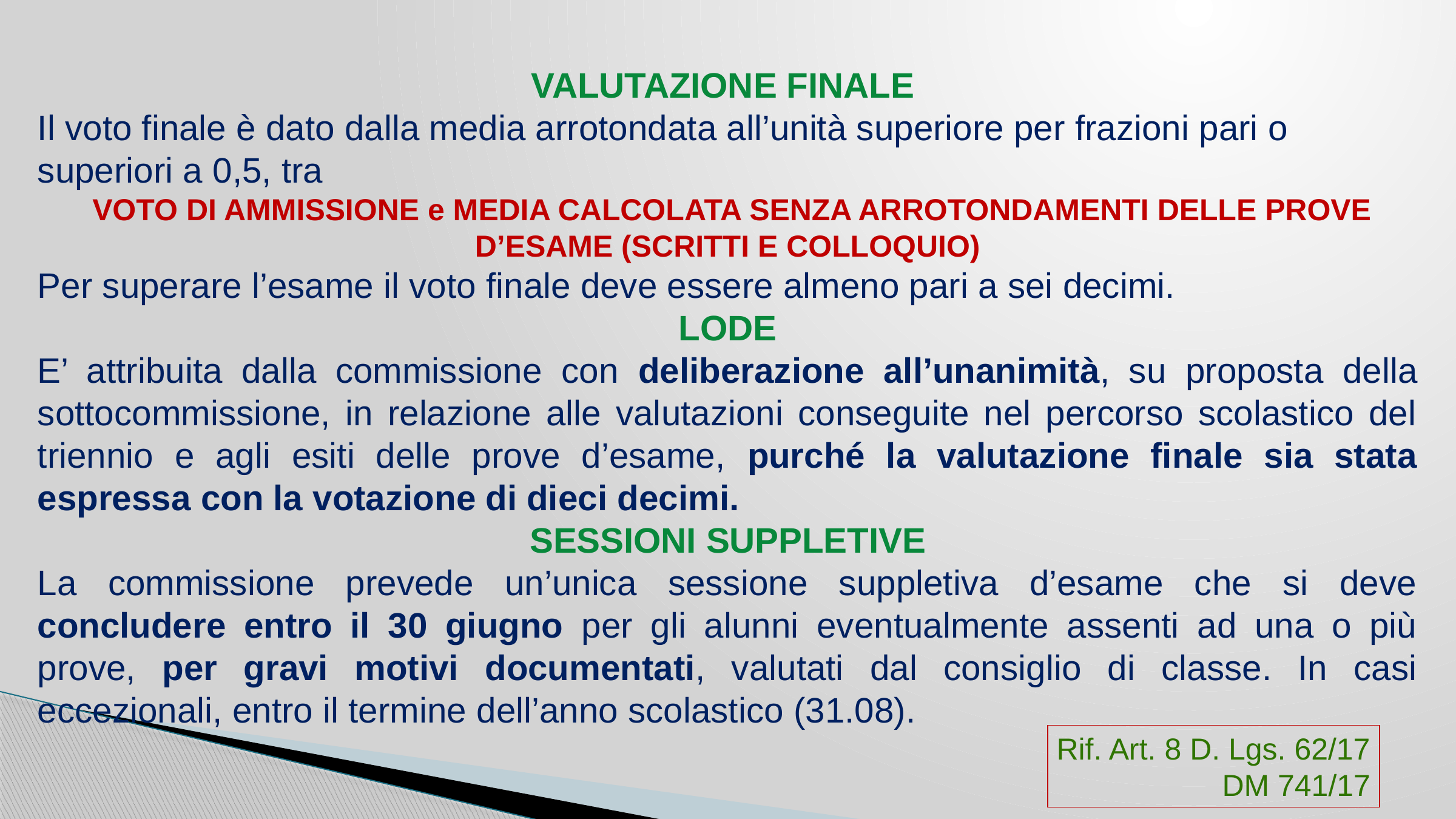

VALUTAZIONE FINALE
Il voto finale è dato dalla media arrotondata all’unità superiore per frazioni pari o superiori a 0,5, tra
 VOTO DI AMMISSIONE e MEDIA CALCOLATA SENZA ARROTONDAMENTI DELLE PROVE D’ESAME (SCRITTI E COLLOQUIO)
Per superare l’esame il voto finale deve essere almeno pari a sei decimi.
LODE
E’ attribuita dalla commissione con deliberazione all’unanimità, su proposta della sottocommissione, in relazione alle valutazioni conseguite nel percorso scolastico del triennio e agli esiti delle prove d’esame, purché la valutazione finale sia stata espressa con la votazione di dieci decimi.
SESSIONI SUPPLETIVE
La commissione prevede un’unica sessione suppletiva d’esame che si deve concludere entro il 30 giugno per gli alunni eventualmente assenti ad una o più prove, per gravi motivi documentati, valutati dal consiglio di classe. In casi eccezionali, entro il termine dell’anno scolastico (31.08).

Rif. Art. 8 D. Lgs. 62/17
DM 741/17